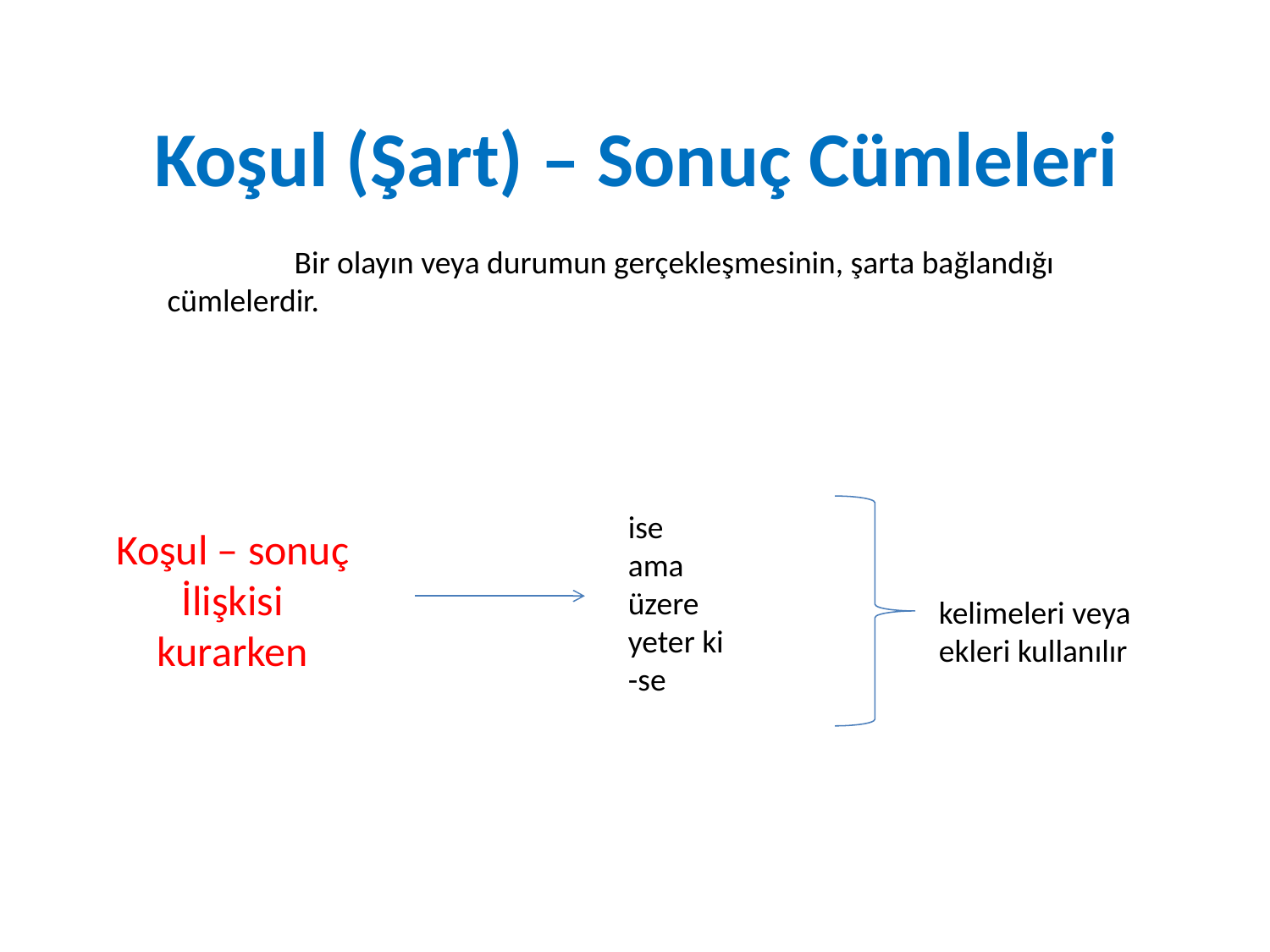

# Koşul (Şart) – Sonuç Cümleleri
	Bir olayın veya durumun gerçekleşmesinin, şarta bağlandığı cümlelerdir.

ise
ama
üzere
yeter ki
-se
Koşul – sonuç
İlişkisi
kurarken
kelimeleri veya
ekleri kullanılır